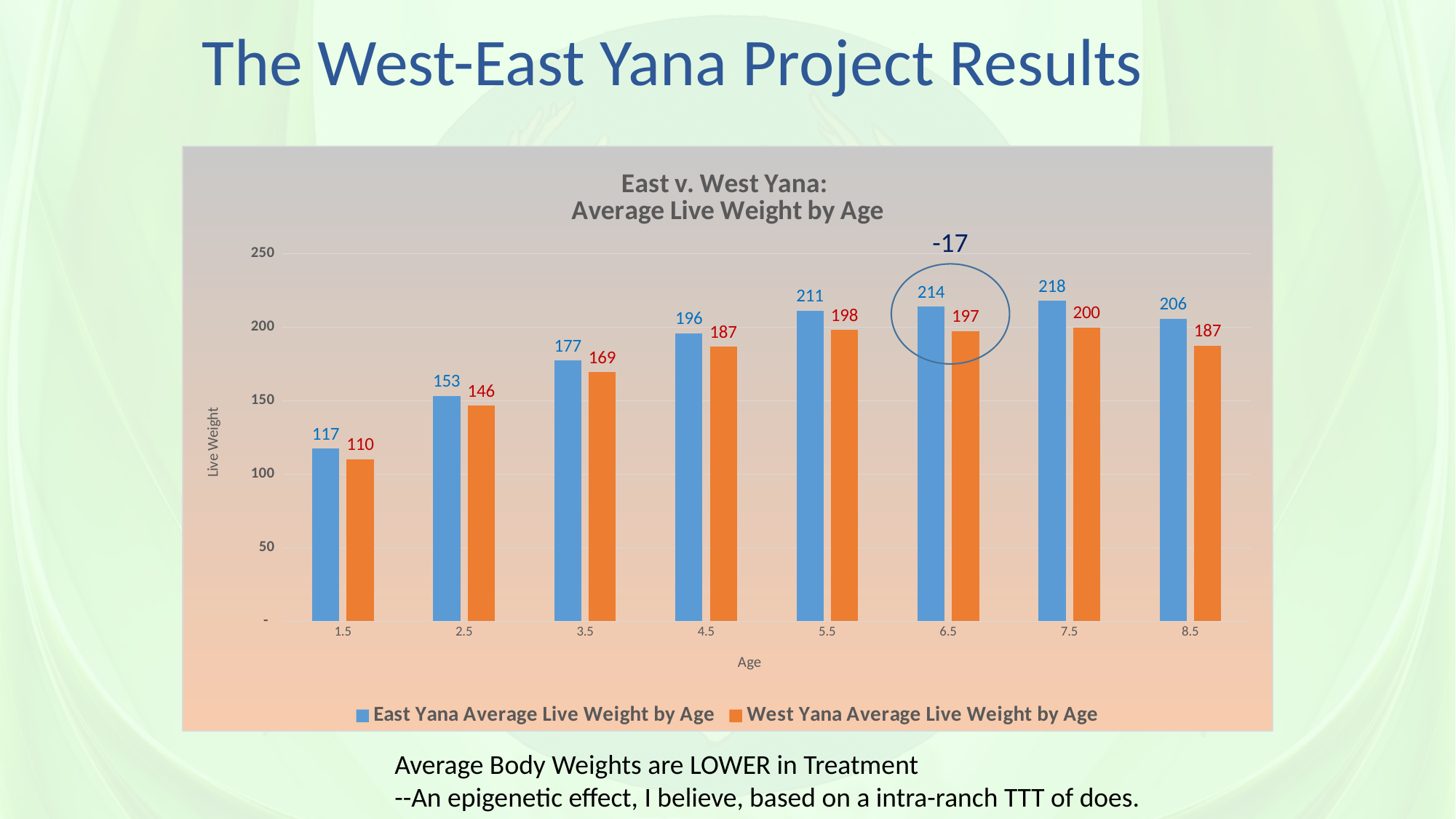

# The West-East Yana Project Results

### Chart: East v. West Yana:
Average Live Weight by Age

| Category |  |  |
|---|---|---|
| 1.5 | 117.25742574257426 | 110.24817518248175 |
| 2.5 | 153.13978494623655 | 146.48695652173913 |
| 3.5 | 177.2 | 169.37974683544303 |
| 4.5 | 195.76271186440678 | 186.66666666666666 |
| 5.5 | 211.2439024390244 | 198.12121212121212 |
| 6.5 | 213.83333333333334 | 197.1818181818182 |
| 7.5 | 217.86666666666667 | 199.6153846153846 |
| 8.5 | 205.6 | 187.33333333333334 |
-17

Average Body Weights are LOWER in Treatment
--An epigenetic effect, I believe, based on a intra-ranch TTT of does.